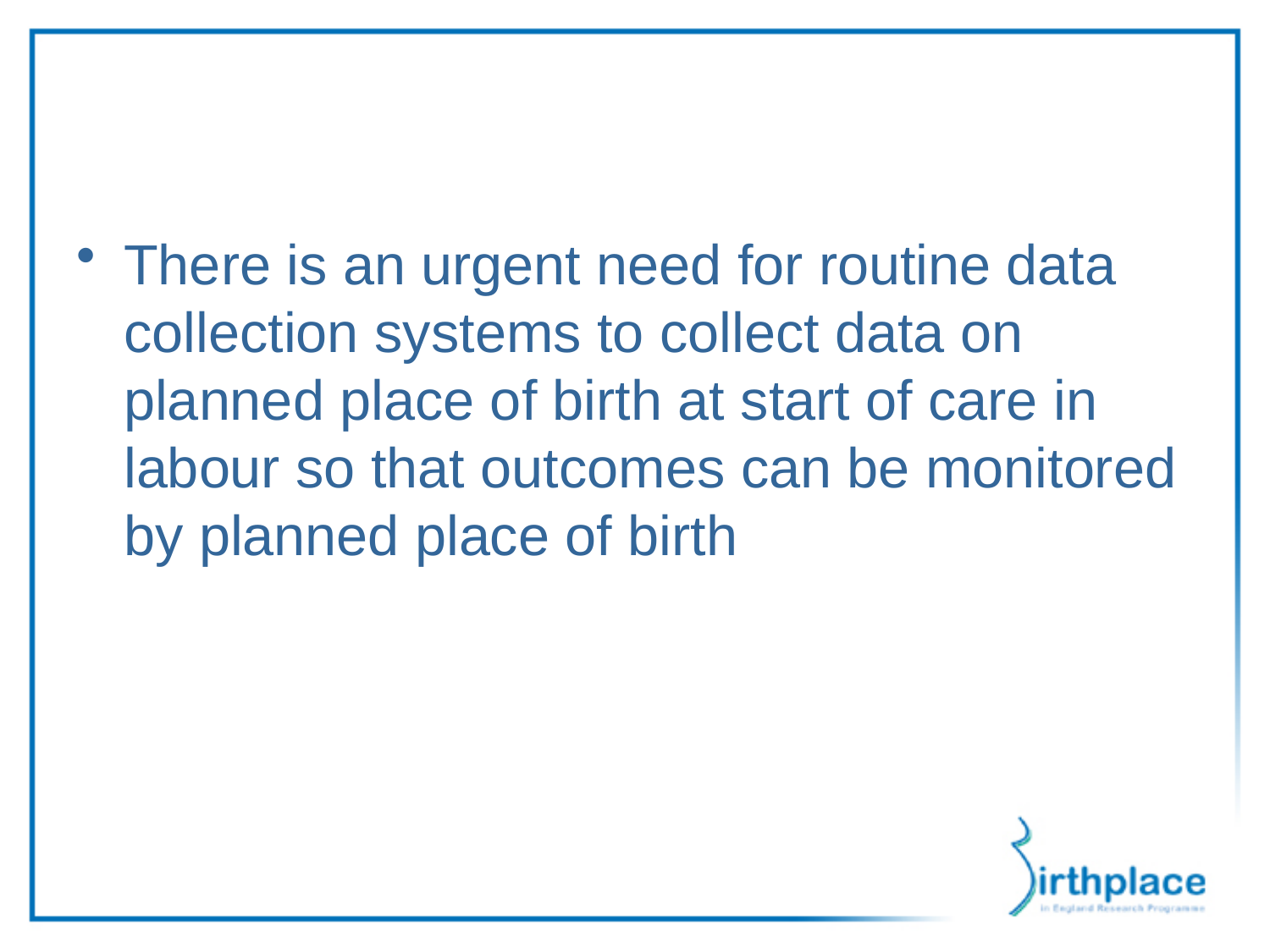

#
There is an urgent need for routine data collection systems to collect data on planned place of birth at start of care in labour so that outcomes can be monitored by planned place of birth